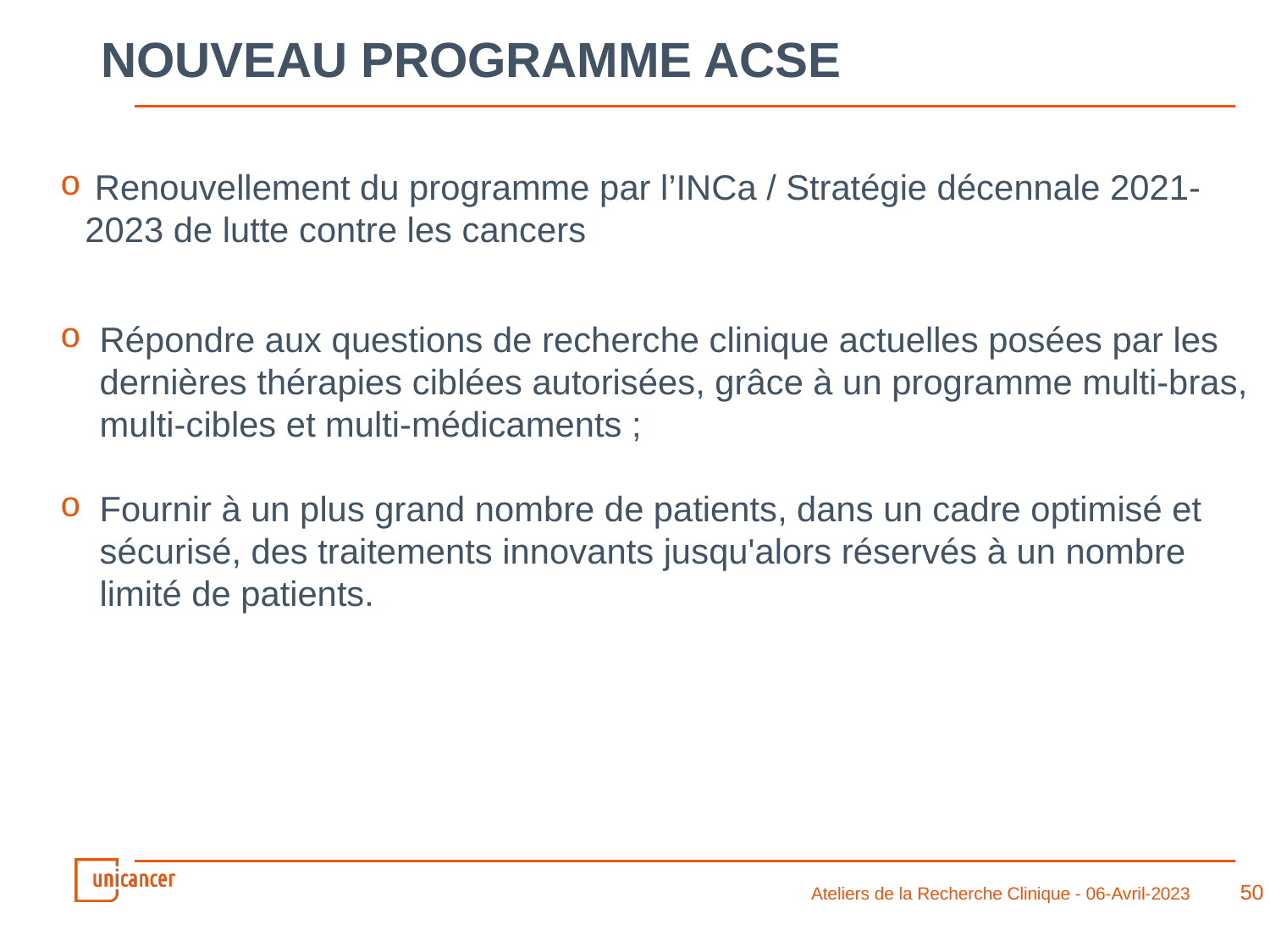

NOUVEAU PROGRAMME ACSE

 Renouvellement du programme par l’INCa / Stratégie décennale 2021-2023 de lutte contre les cancers

Répondre aux questions de recherche clinique actuelles posées par les dernières thérapies ciblées autorisées, grâce à un programme multi-bras, multi-cibles et multi-médicaments ;

Fournir à un plus grand nombre de patients, dans un cadre optimisé et sécurisé, des traitements innovants jusqu'alors réservés à un nombre limité de patients.

Ateliers de la Recherche Clinique - 06-Avril-2023